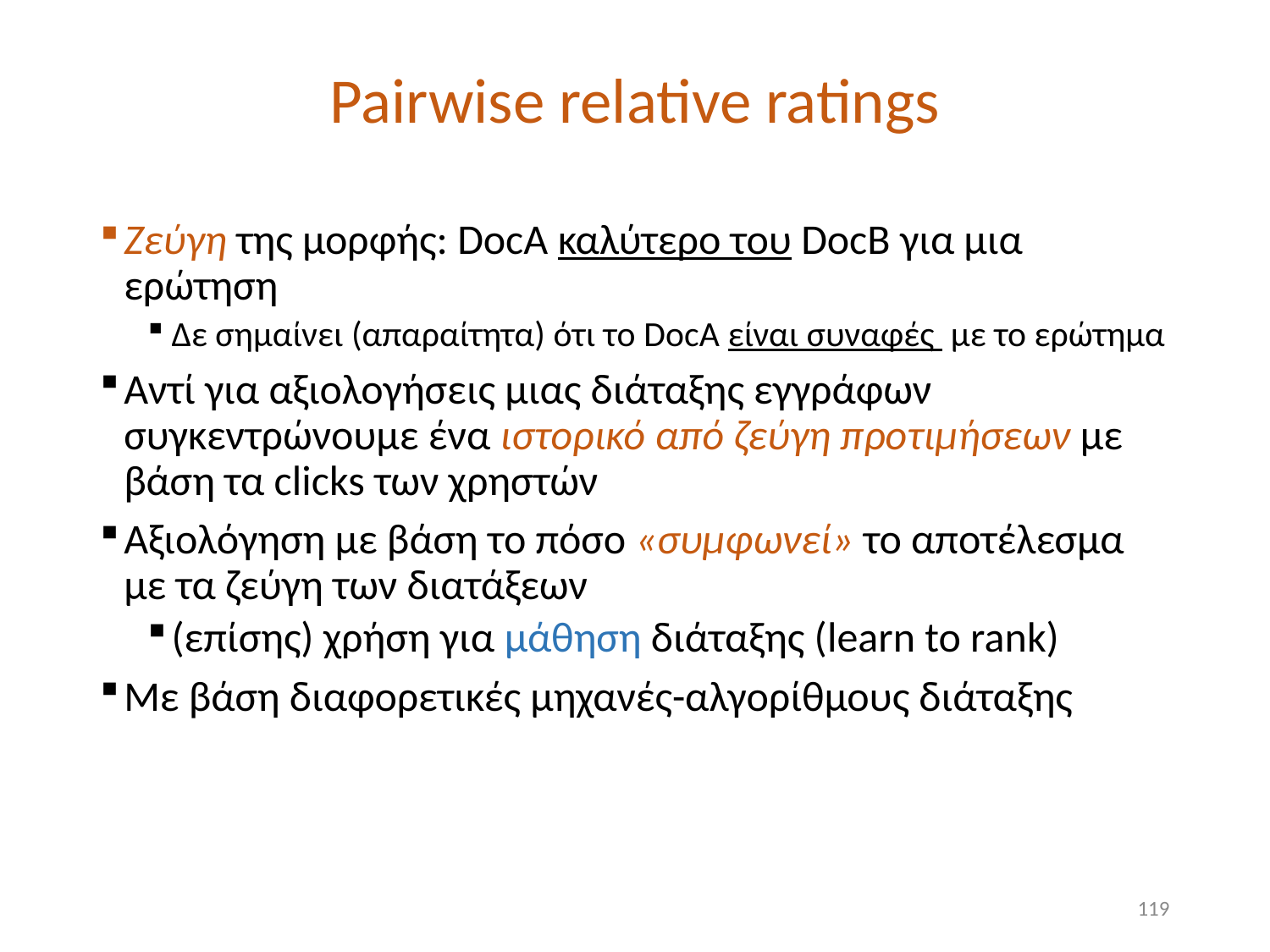

# Pairwise relative ratings
Ζεύγη της μορφής: DocA καλύτερο του DocB για μια ερώτηση
Δε σημαίνει (απαραίτητα) ότι το DocA είναι συναφές  με το ερώτημα
Αντί για αξιολογήσεις μιας διάταξης εγγράφων συγκεντρώνουμε ένα ιστορικό από ζεύγη προτιμήσεων με βάση τα clicks των χρηστών
Αξιολόγηση με βάση το πόσο «συμφωνεί» το αποτέλεσμα με τα ζεύγη των διατάξεων
(επίσης) χρήση για μάθηση διάταξης (learn to rank)
Με βάση διαφορετικές μηχανές-αλγορίθμους διάταξης
119